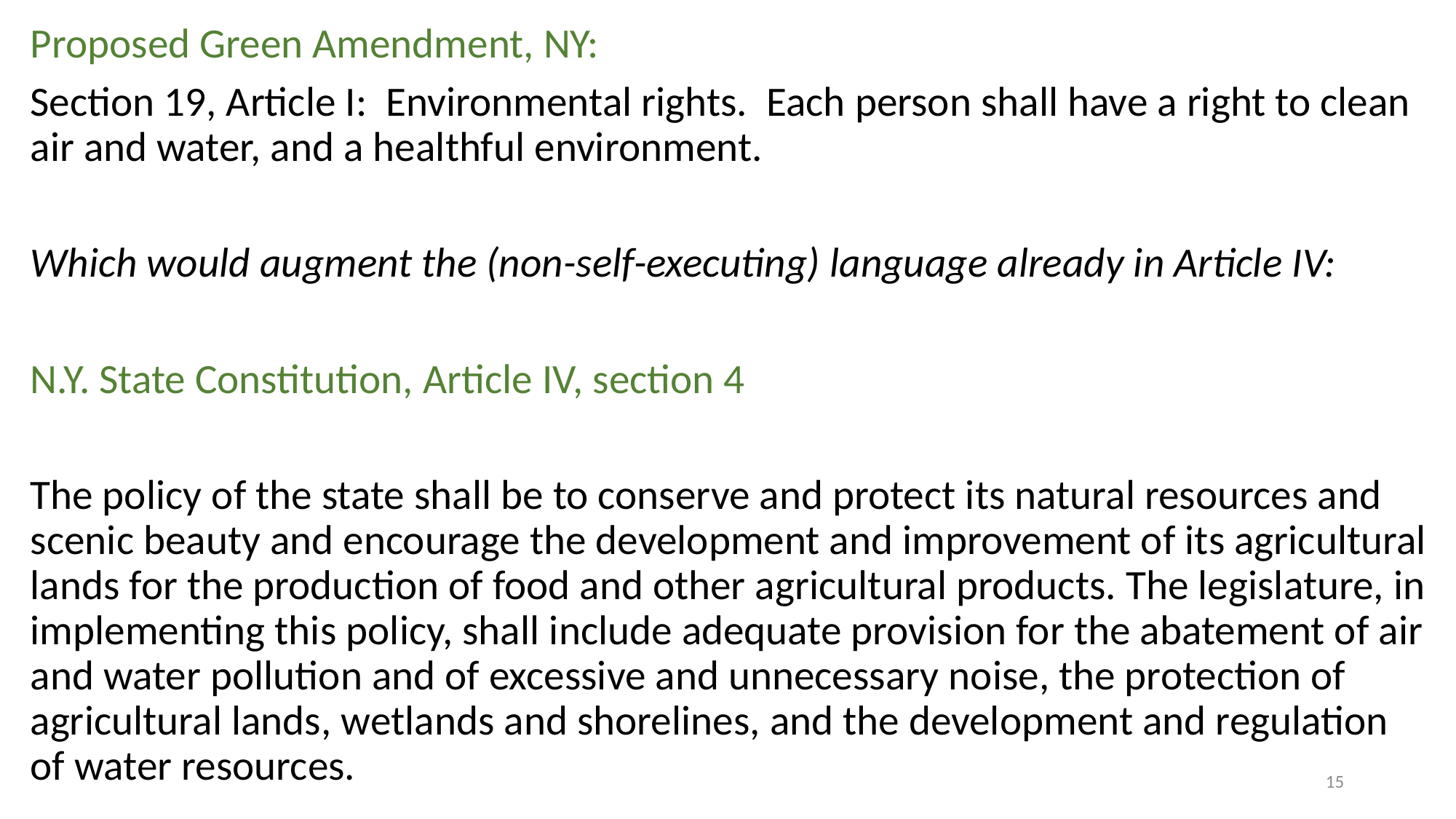

Proposed Green Amendment, NY:
Section 19, Article I:  Environmental rights.  Each person shall have a right to clean air and water, and a healthful environment.

Which would augment the (non-self-executing) language already in Article IV:

N.Y. State Constitution, Article IV, section 4

The policy of the state shall be to conserve and protect its natural resources and scenic beauty and encourage the development and improvement of its agricultural lands for the production of food and other agricultural products. The legislature, in implementing this policy, shall include adequate provision for the abatement of air and water pollution and of excessive and unnecessary noise, the protection of agricultural lands, wetlands and shorelines, and the development and regulation of water resources.

15